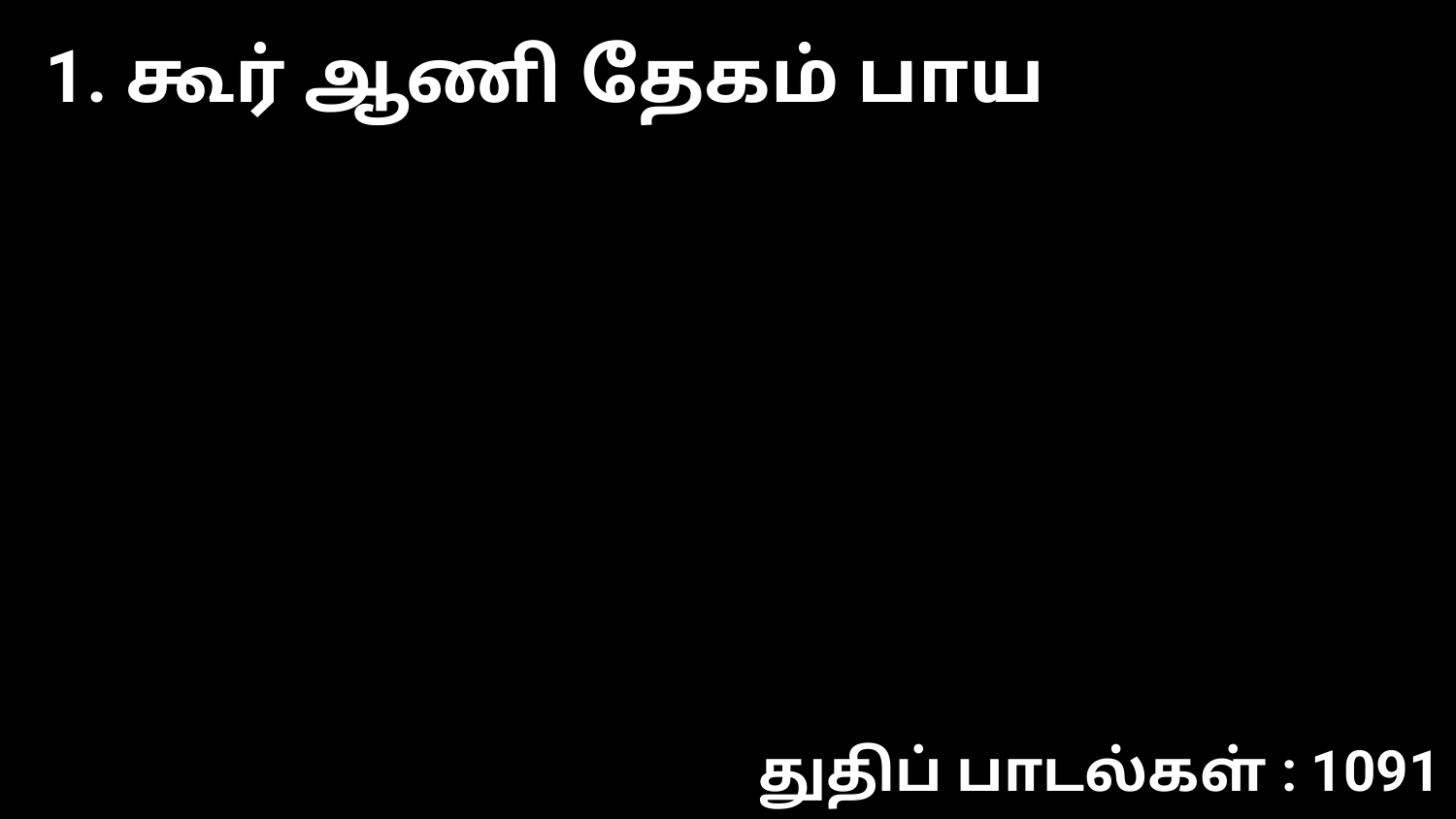

1. கூர் ஆணி தேகம் பாய
துதிப் பாடல்கள் : 1091